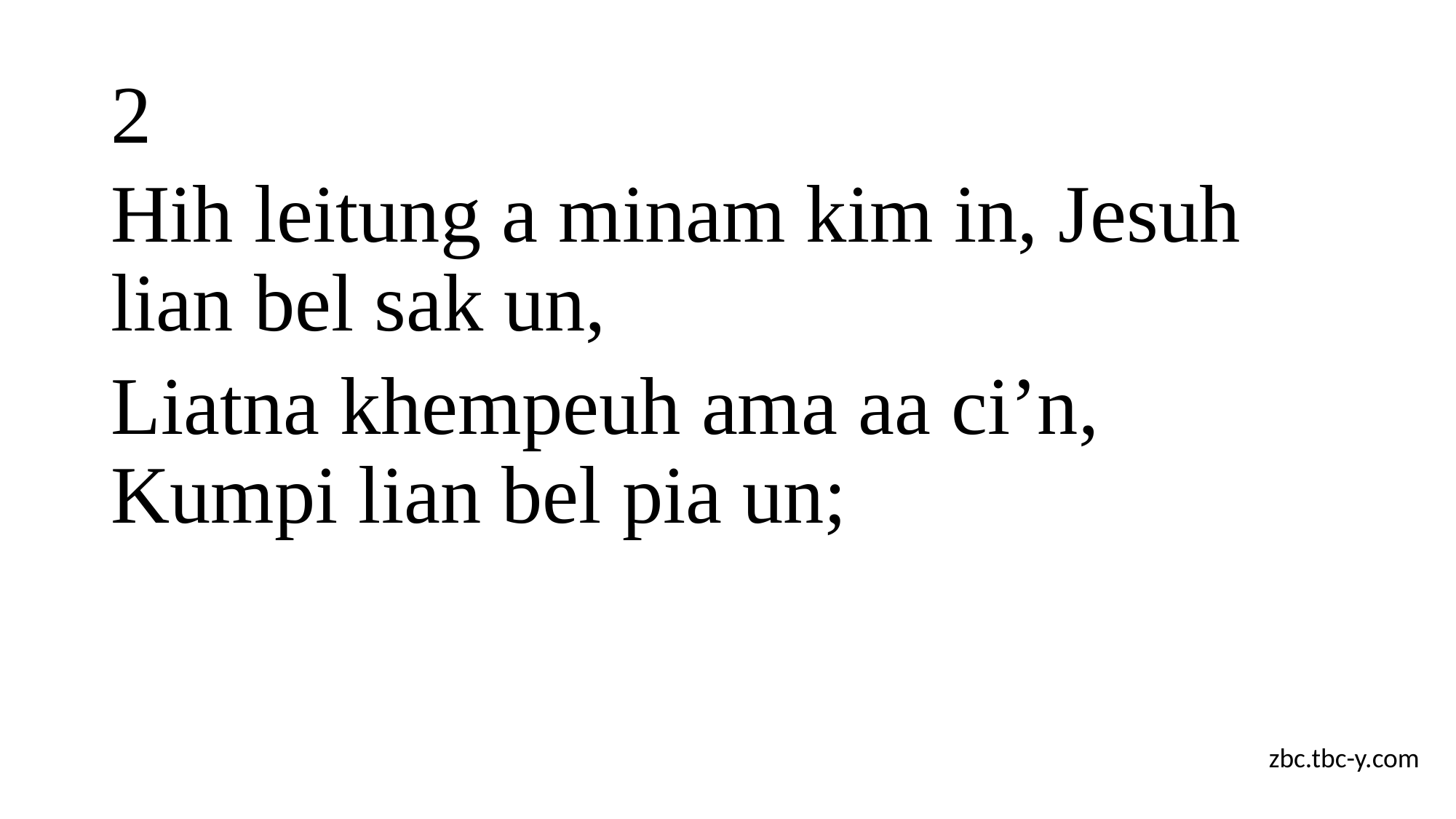

# 2
Hih leitung a minam kim in, Jesuh lian bel sak un,
Liatna khempeuh ama aa ci’n, Kumpi lian bel pia un;

zbc.tbc-y.com